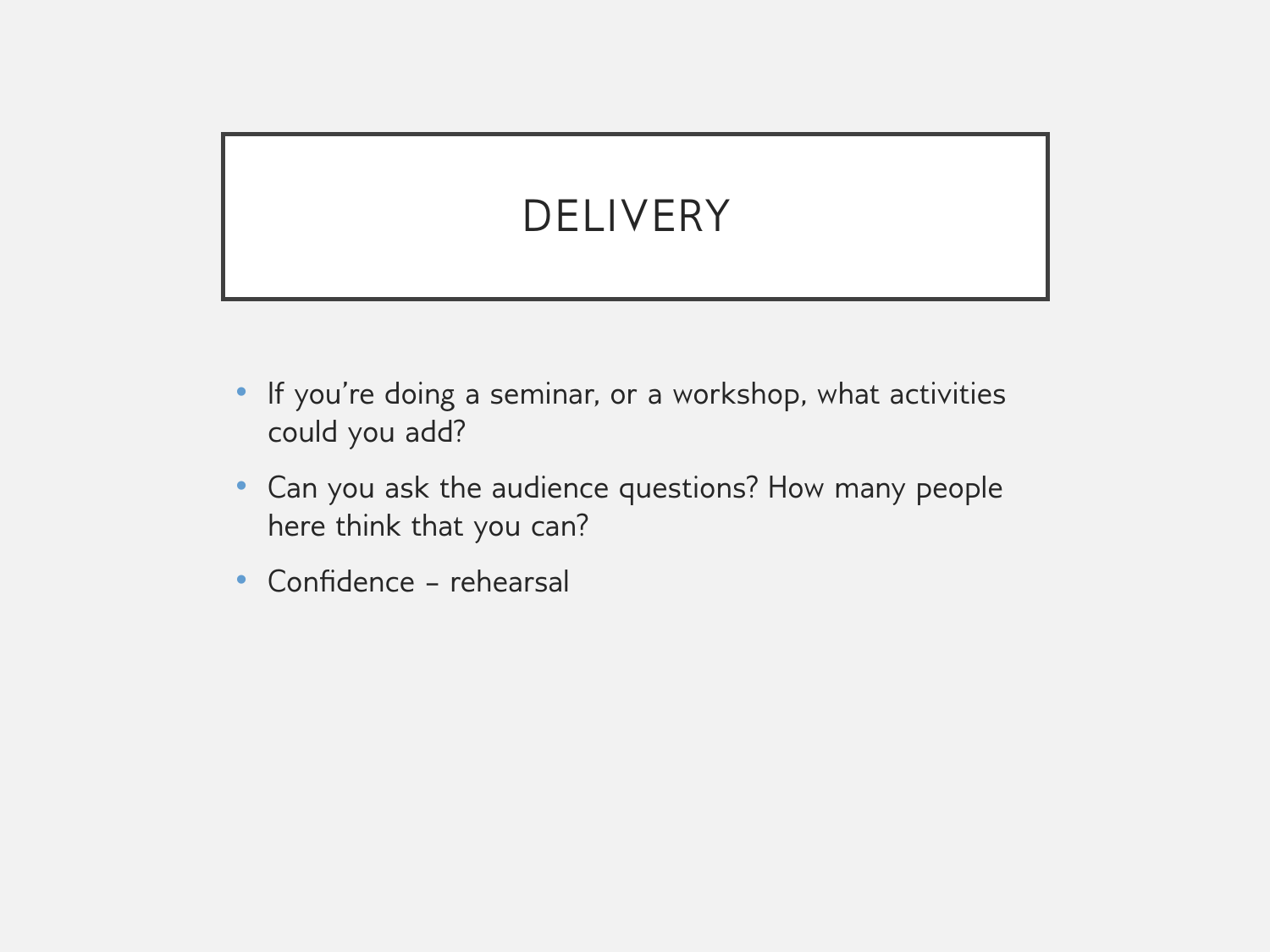

# DELIVERY
If you’re doing a seminar, or a workshop, what activities could you add?
Can you ask the audience questions? How many people here think that you can?
Confidence – rehearsal